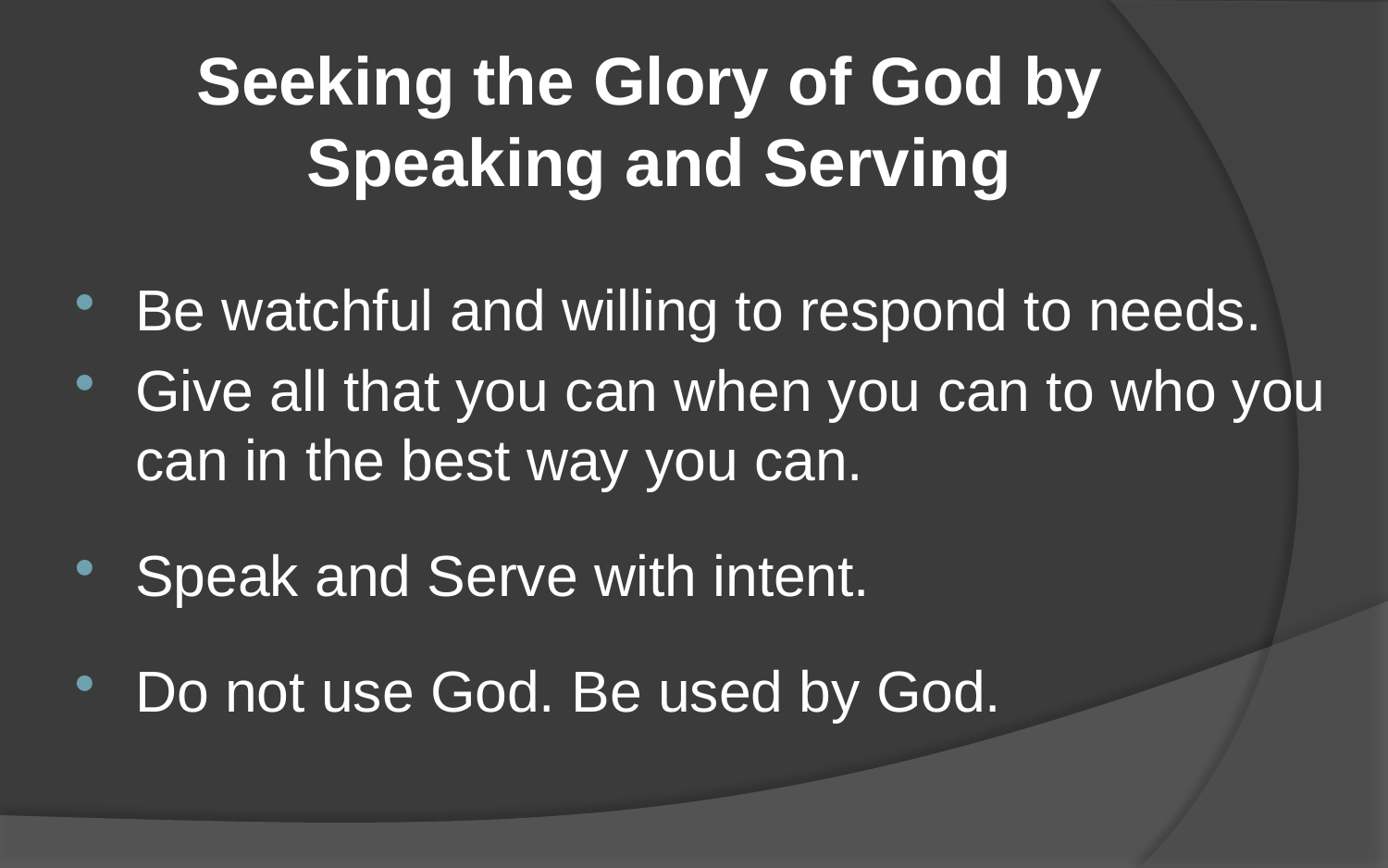

# Seeking the Glory of God by Speaking and Serving
Be watchful and willing to respond to needs.
Give all that you can when you can to who you can in the best way you can.
Speak and Serve with intent.
Do not use God. Be used by God.